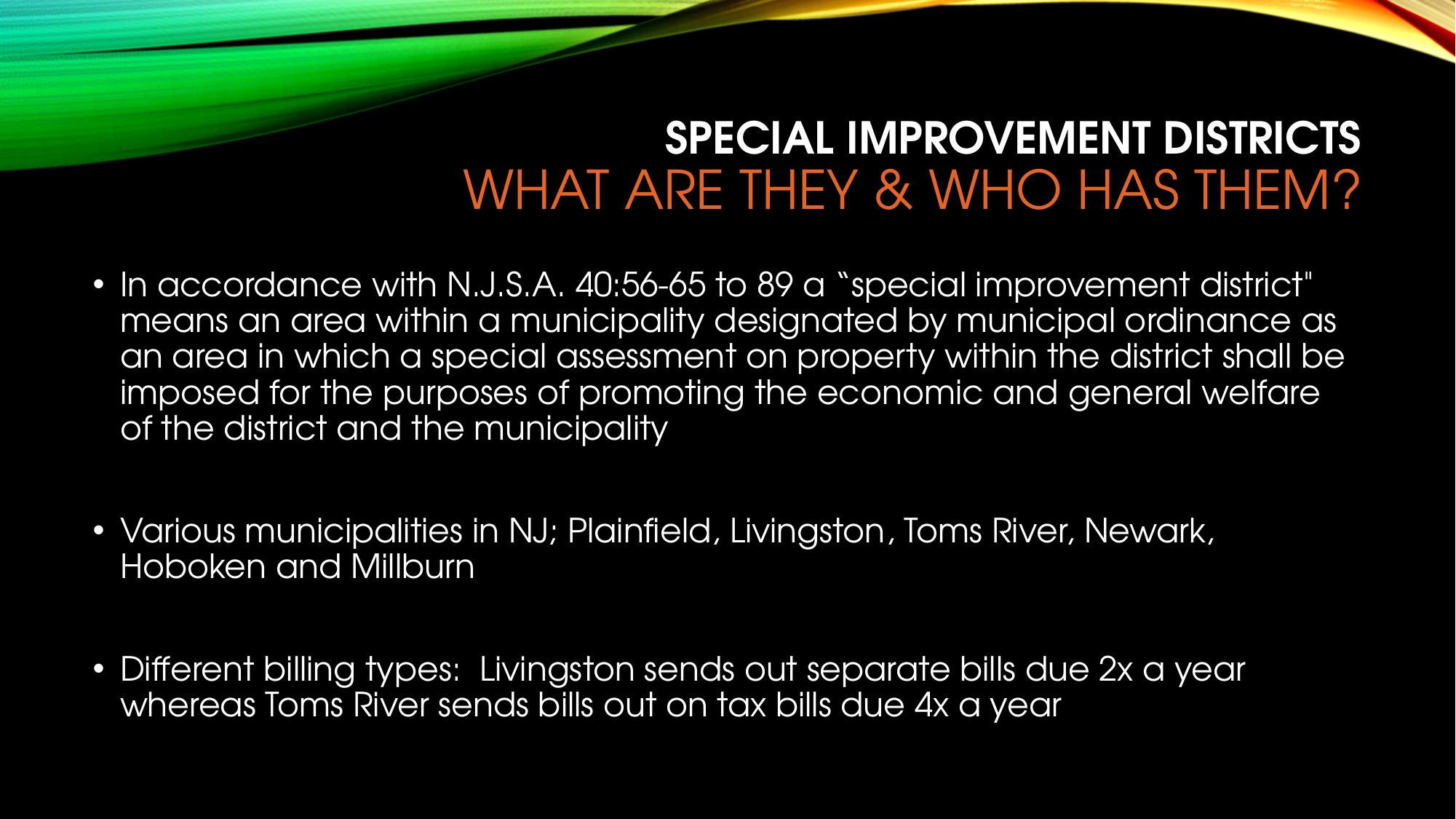

# Special Improvement Districts What are they & who has them?
In accordance with N.J.S.A. 40:56-65 to 89 a “special improvement district" means an area within a municipality designated by municipal ordinance as an area in which a special assessment on property within the district shall be imposed for the purposes of promoting the economic and general welfare of the district and the municipality

Various municipalities in NJ; Plainfield, Livingston, Toms River, Newark, Hoboken and Millburn

Different billing types:  Livingston sends out separate bills due 2x a year whereas Toms River sends bills out on tax bills due 4x a year